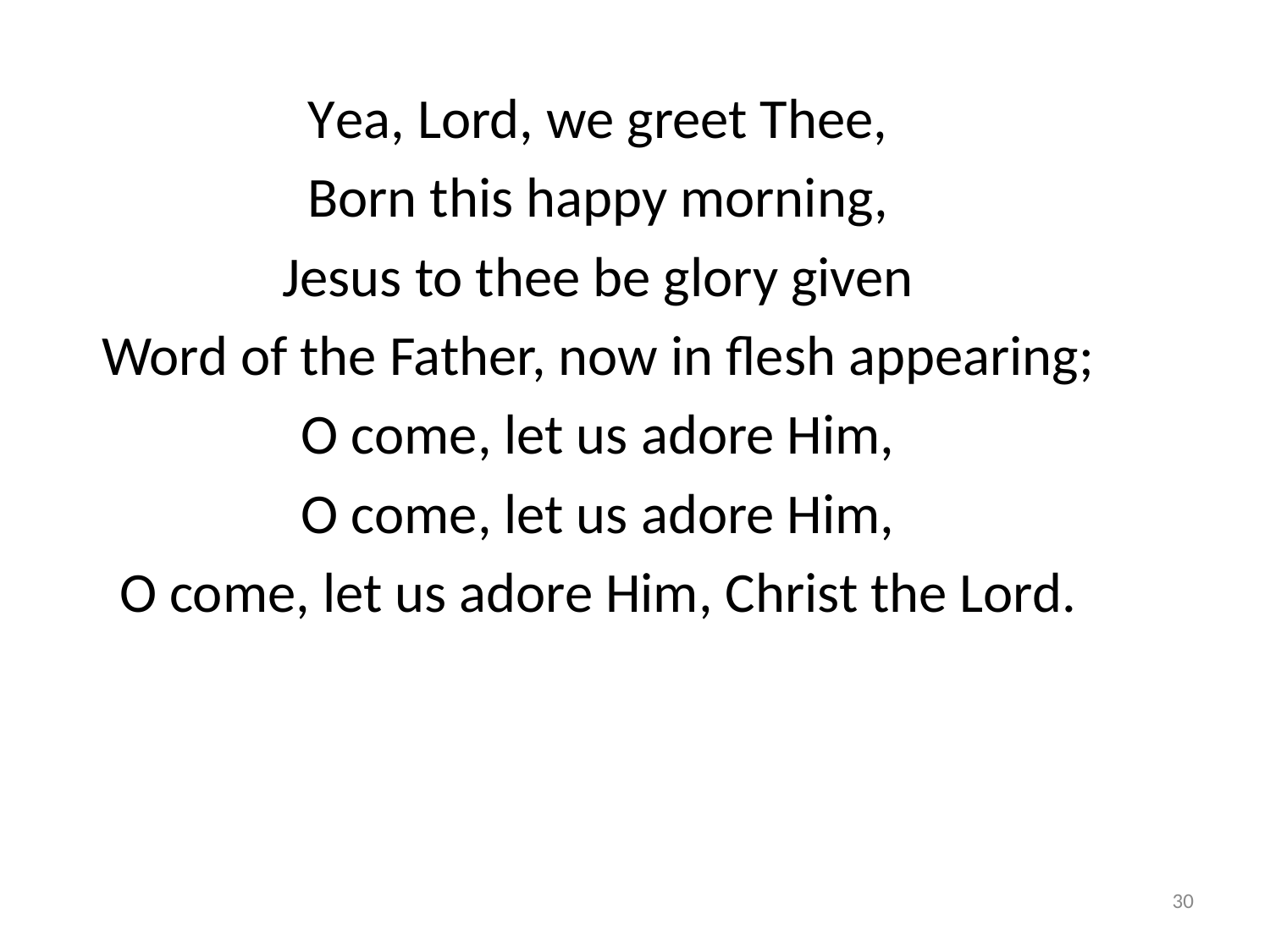

Yea, Lord, we greet Thee,
Born this happy morning,
Jesus to thee be glory given
Word of the Father, now in flesh appearing;
O come, let us adore Him,
O come, let us adore Him,
O come, let us adore Him, Christ the Lord.
30